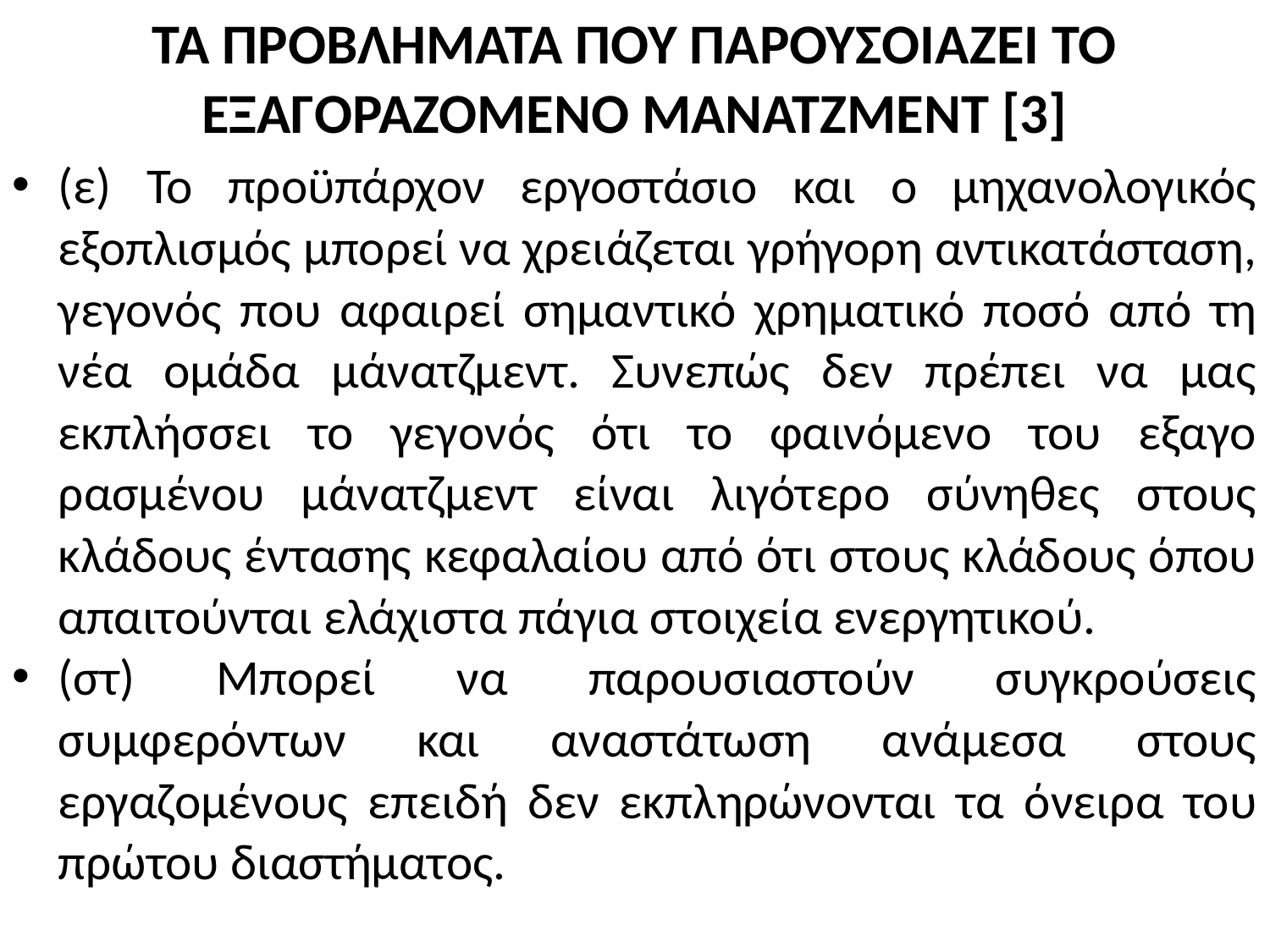

# ΤΑ ΠΡΟΒΛΗΜΑΤΑ ΠΟΥ ΠΑΡΟΥΣΟΙΑΖΕΙ ΤΟ ΕΞΑΓΟΡΑΖΟΜΕΝΟ ΜΑΝΑΤΖΜΕΝΤ [3]
(ε) Το προϋπάρχον εργοστάσιο και ο μηχανολογικός εξοπλισμός μπορεί να χρειάζεται γρήγορη αντικατάσταση, γεγονός που αφαιρεί σημαντικό χρηματικό ποσό από τη νέα ομάδα μάνατζμεντ. Συνεπώς δεν πρέπει να μας εκπλήσσει το γεγονός ότι το φαινόμενο του εξαγο­ρασμένου μάνατζμεντ είναι λιγότερο σύνηθες στους κλάδους έντασης κεφαλαίου από ότι στους κλάδους όπου απαιτούνται ελάχιστα πάγια στοιχεία ενεργητικού.
(στ) Μπορεί να παρουσιαστούν συγκρούσεις συμφερόντων και αναστάτωση ανάμεσα στους εργαζομένους επειδή δεν εκπληρώνονται τα όνειρα του πρώτου διαστήματος.